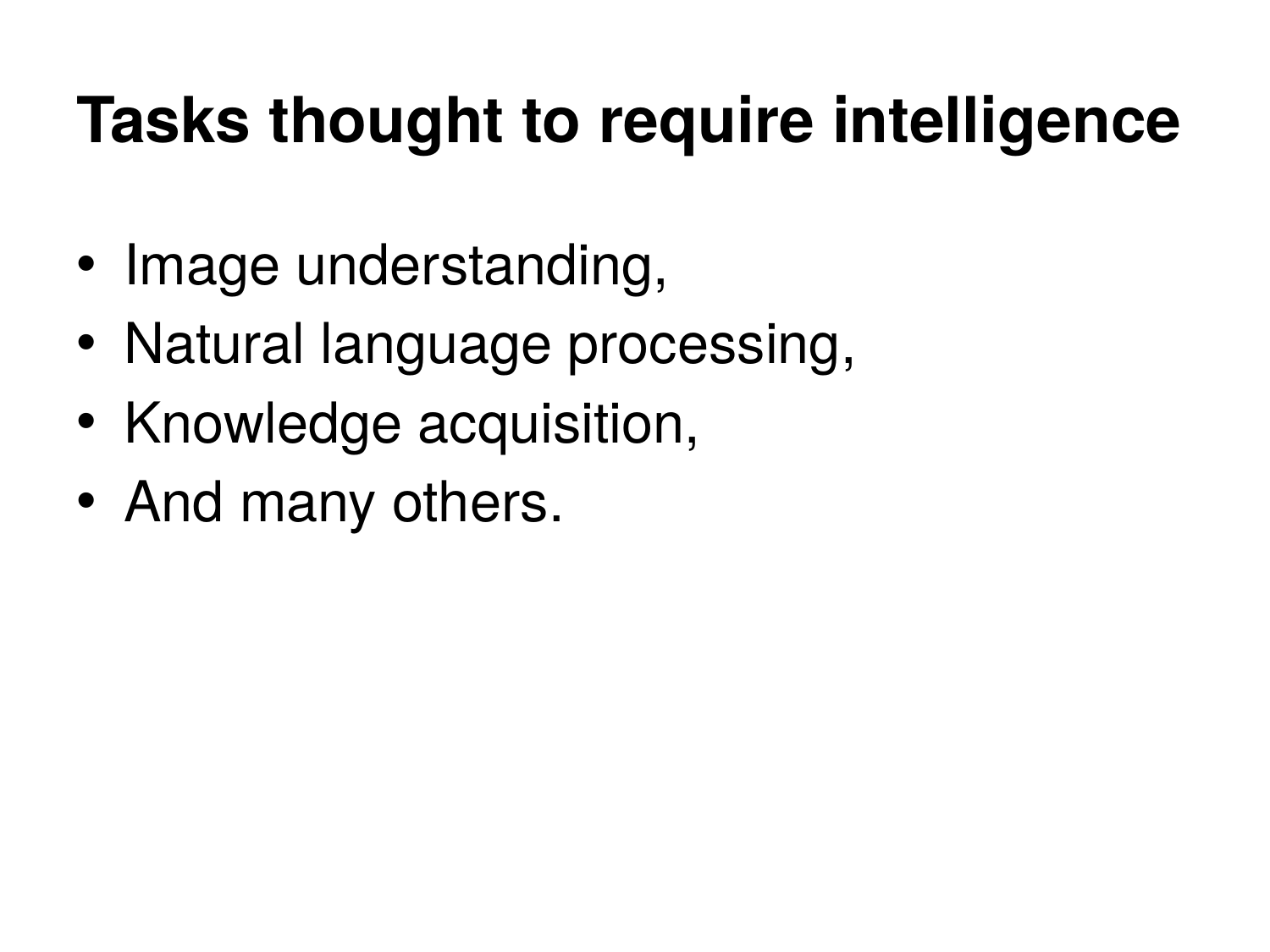

# Tasks thought to require intelligence
Image understanding,
Natural language processing,
Knowledge acquisition,
And many others.